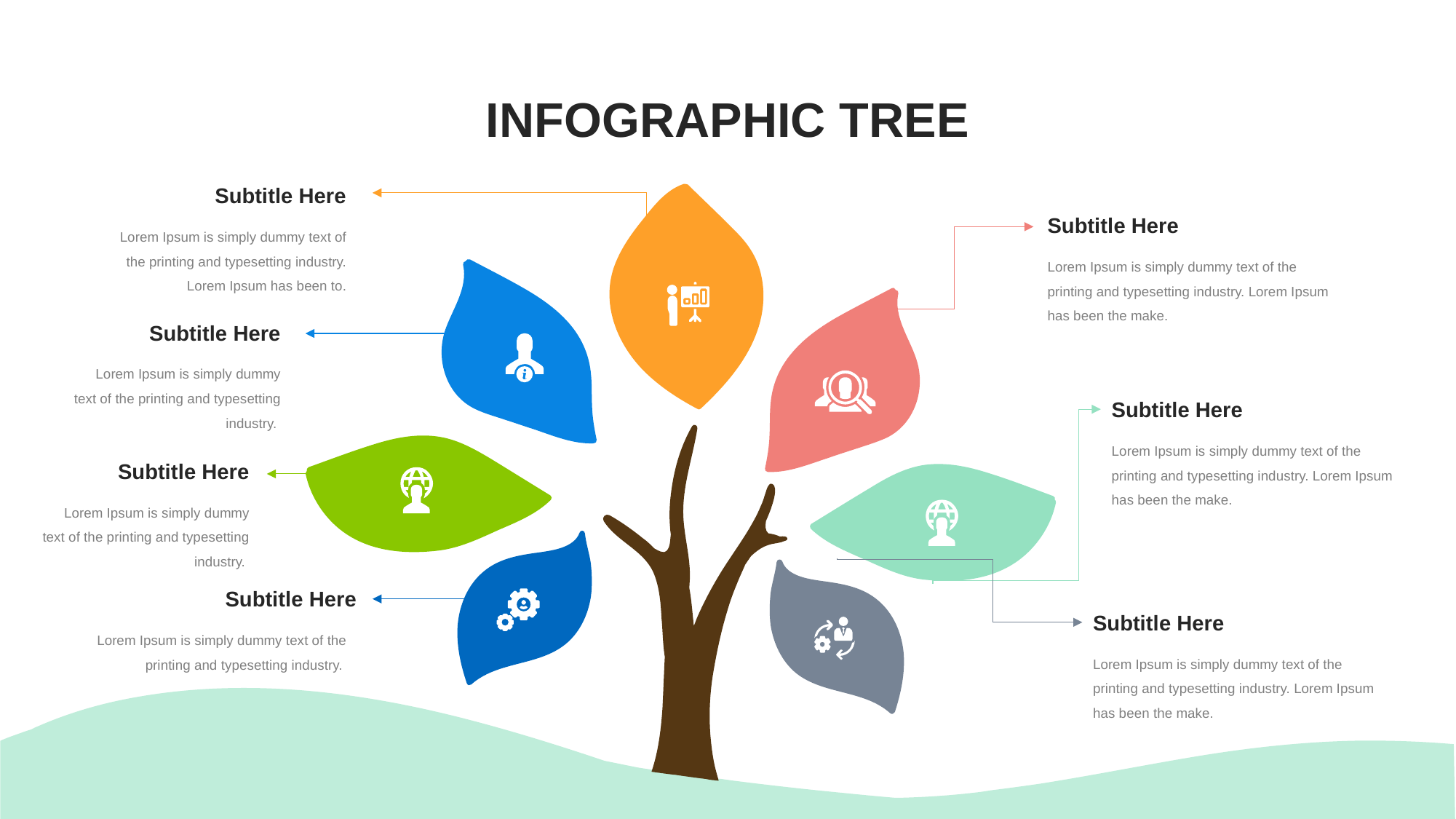

INFOGRAPHIC TREE
Subtitle Here

Subtitle Here
Lorem Ipsum is simply dummy text of the printing and typesetting industry. Lorem Ipsum has been to.
Lorem Ipsum is simply dummy text of the printing and typesetting industry. Lorem Ipsum has been the make.

Subtitle Here

Lorem Ipsum is simply dummy text of the printing and typesetting industry.

Subtitle Here

Lorem Ipsum is simply dummy text of the printing and typesetting industry. Lorem Ipsum has been the make.
Subtitle Here

Lorem Ipsum is simply dummy text of the printing and typesetting industry.

Subtitle Here

Subtitle Here

Lorem Ipsum is simply dummy text of the printing and typesetting industry.
Lorem Ipsum is simply dummy text of the printing and typesetting industry. Lorem Ipsum has been the make.